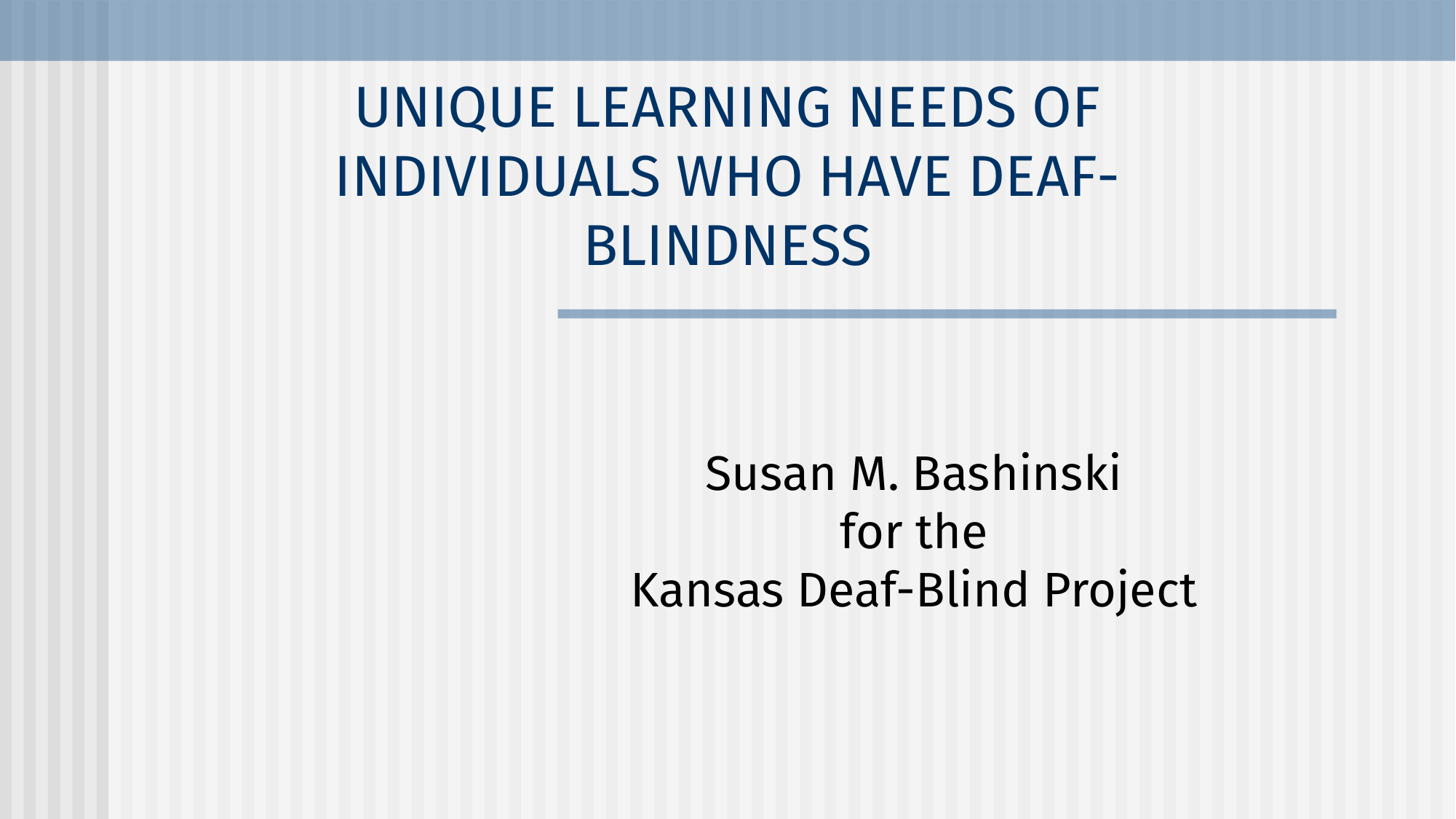

# UNIQUE LEARNING NEEDS OF INDIVIDUALS WHO HAVE DEAF-BLINDNESS
Susan M. Bashinski
for the
Kansas Deaf-Blind Project